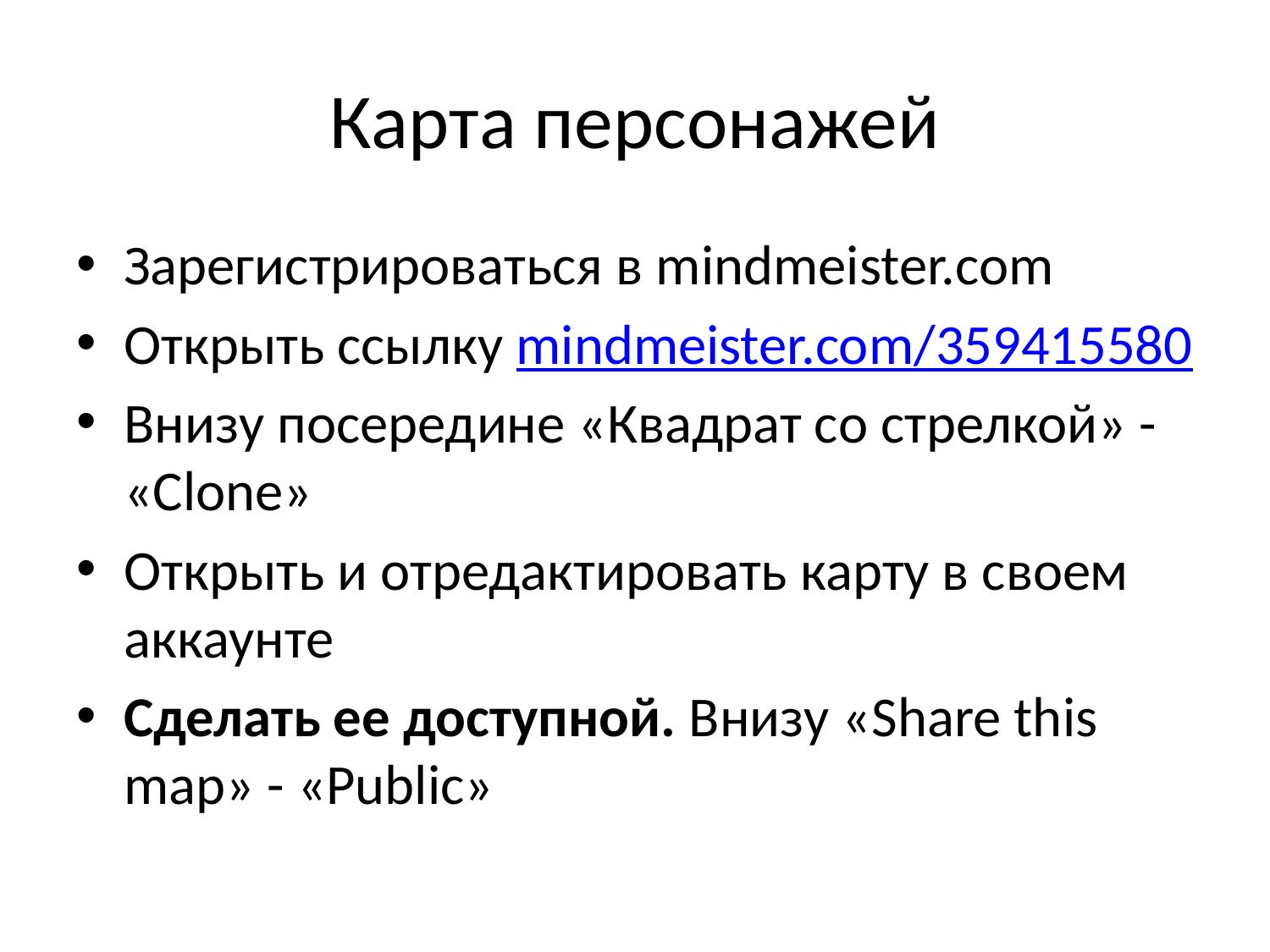

# Карта персонажей
Зарегистрироваться в mindmeister.com
Открыть ссылку mindmeister.com/359415580
Внизу посередине «Квадрат со стрелкой» - «Clone»
Открыть и отредактировать карту в своем аккаунте
Сделать ее доступной. Внизу «Share this map» - «Public»